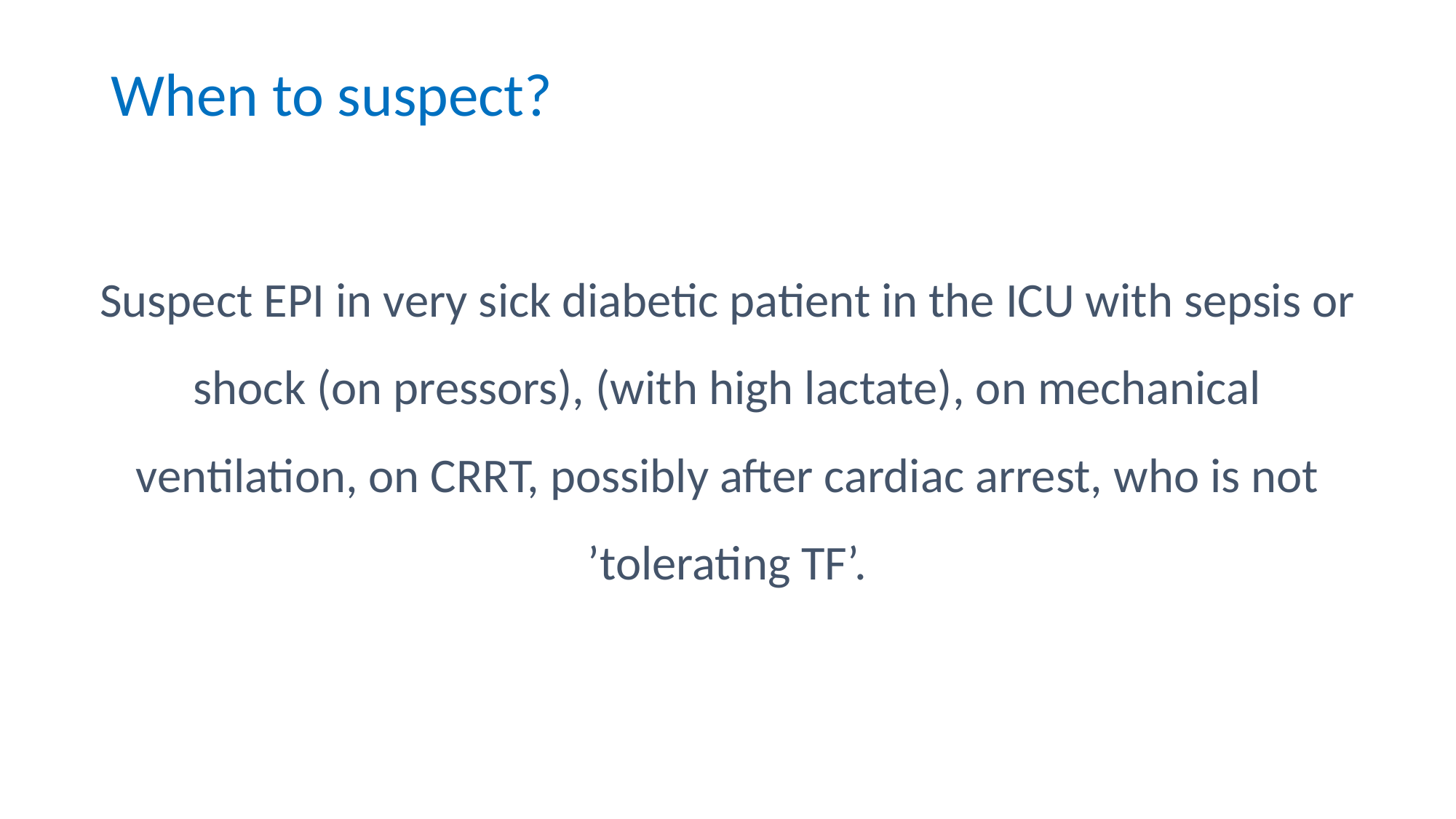

# When to suspect?

Suspect EPI in very sick diabetic patient in the ICU with sepsis or shock (on pressors), (with high lactate), on mechanical ventilation, on CRRT, possibly after cardiac arrest, who is not ’tolerating TF’.